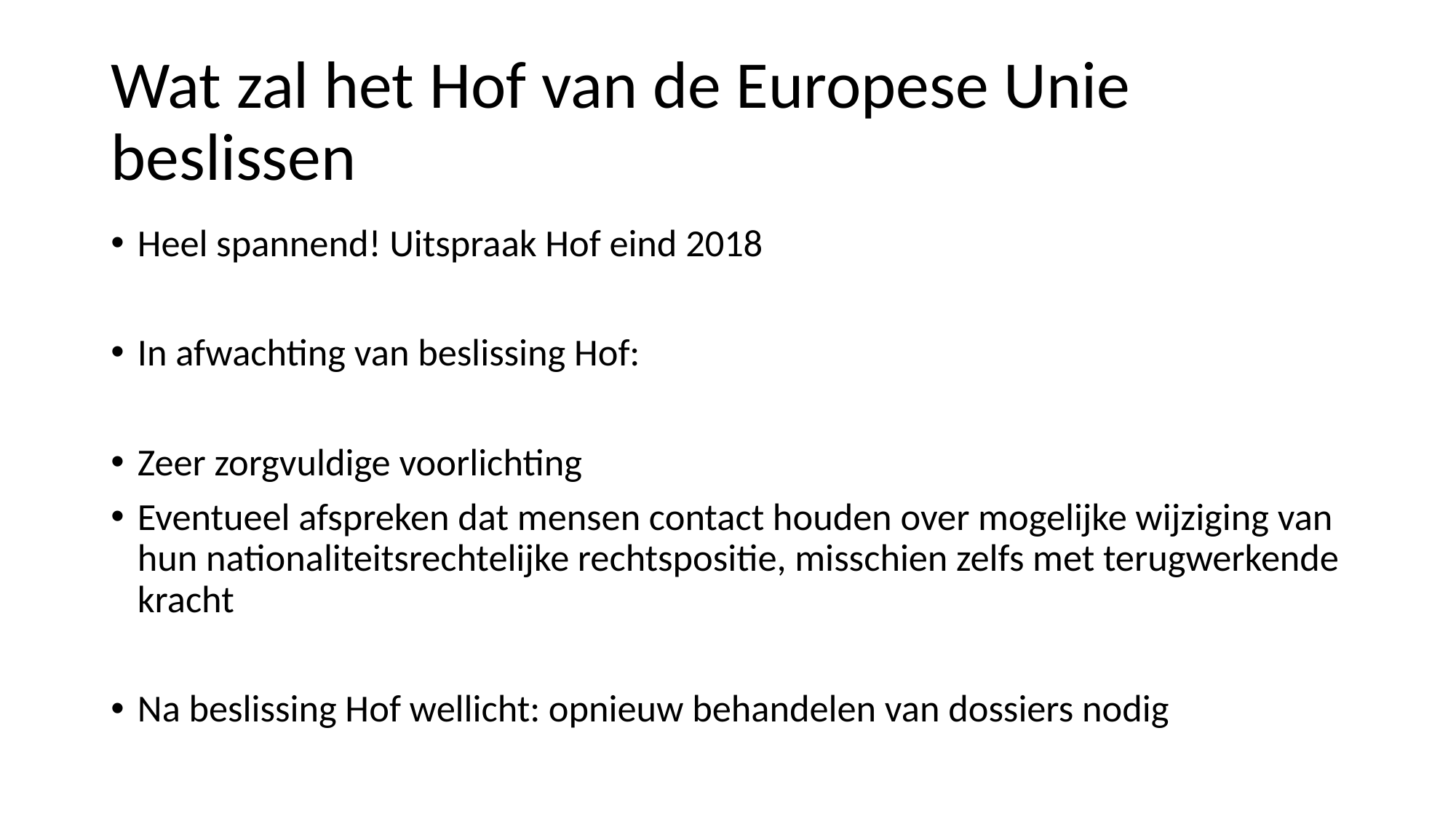

Wat zal het Hof van de Europese Unie beslissen
Heel spannend! Uitspraak Hof eind 2018

In afwachting van beslissing Hof:

Zeer zorgvuldige voorlichting
Eventueel afspreken dat mensen contact houden over mogelijke wijziging van hun nationaliteitsrechtelijke rechtspositie, misschien zelfs met terugwerkende kracht

Na beslissing Hof wellicht: opnieuw behandelen van dossiers nodig